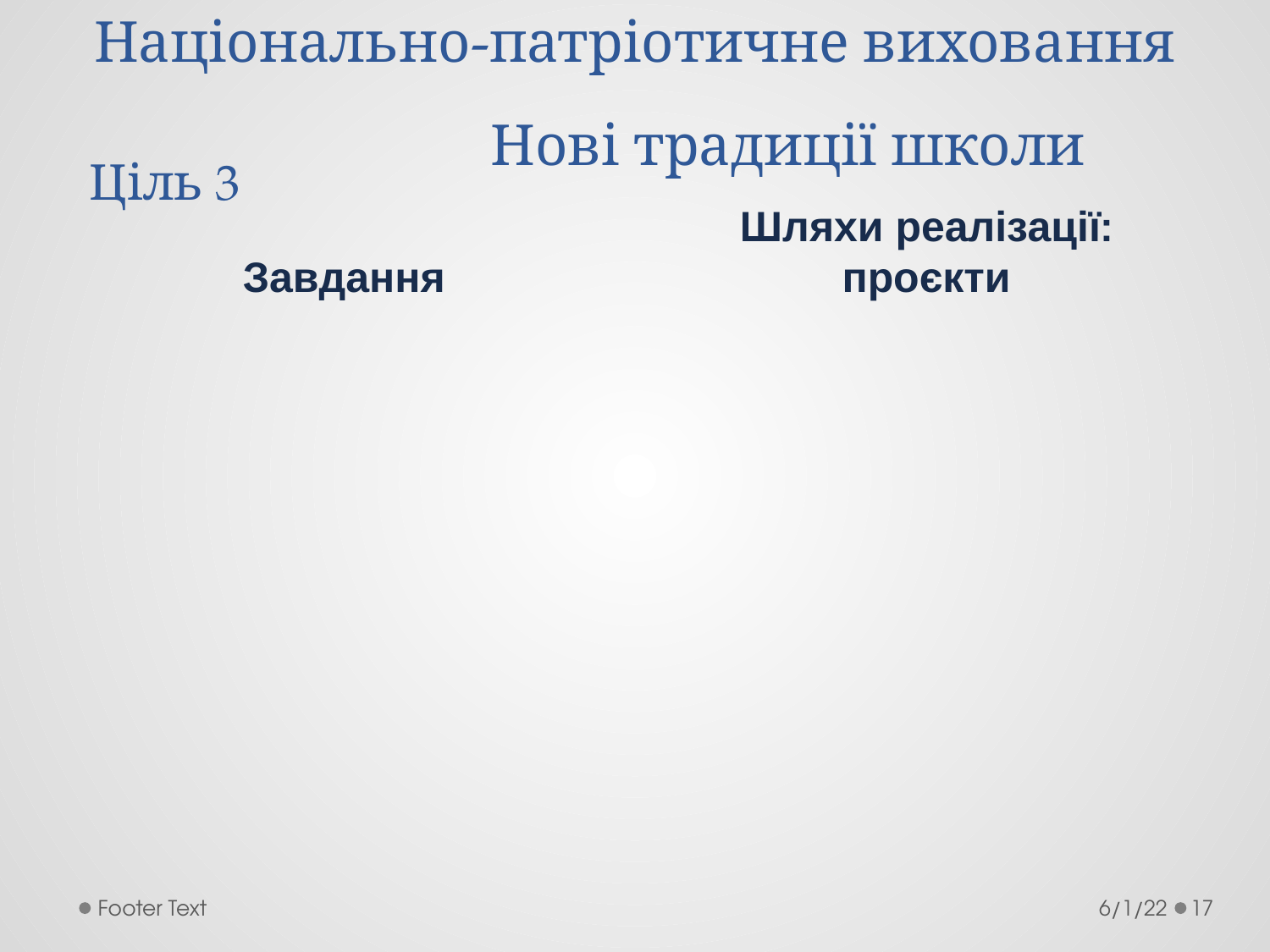

# Національно-патріотичне виховання

Ціль 3
Нові традиції школи
Шляхи реалізації: проєкти
Завдання

Footer Text
6/1/22
17